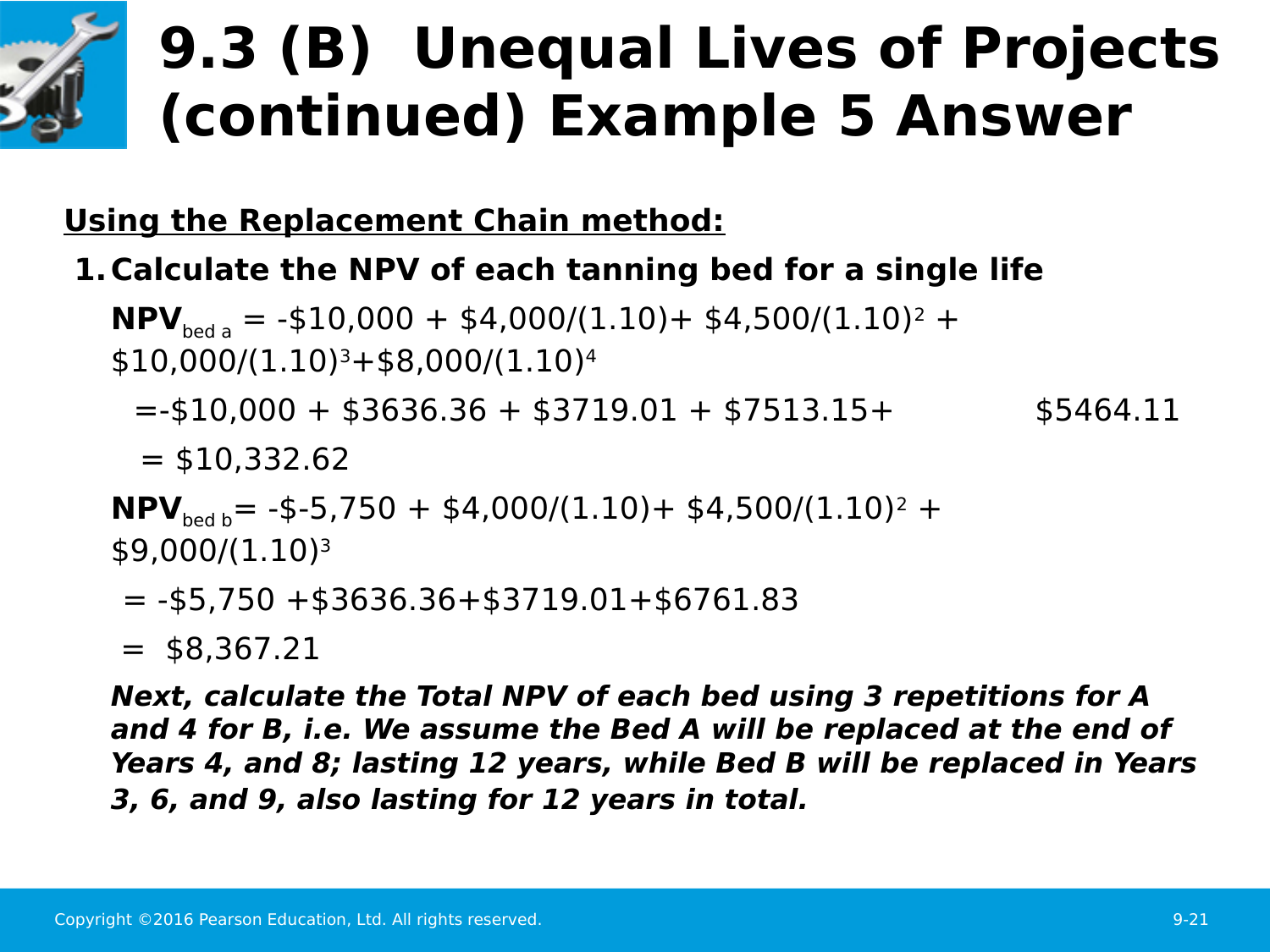

# 9.3 (B)  Unequal Lives of Projects (continued) Example 5 Answer
Using the Replacement Chain method:
 1.	Calculate the NPV of each tanning bed for a single life
 		NPVbed a = -$10,000 + $4,000/(1.10)+ $4,500/(1.10)2 +		      $10,000/(1.10)3+$8,000/(1.10)4
			    =-$10,000 + $3636.36 + $3719.01 + $7513.15+ 		      $5464.11
			   = $10,332.62
 		NPVbed b= -$-5,750 + $4,000/(1.10)+ $4,500/(1.10)2 +		    $9,000/(1.10)3
			  = -$5,750 +$3636.36+$3719.01+$6761.83
			 =  $8,367.21
	Next, calculate the Total NPV of each bed using 3 repetitions for A and 4 for B, i.e. We assume the Bed A will be replaced at the end of Years 4, and 8; lasting 12 years, while Bed B will be replaced in Years 3, 6, and 9, also lasting for 12 years in total.